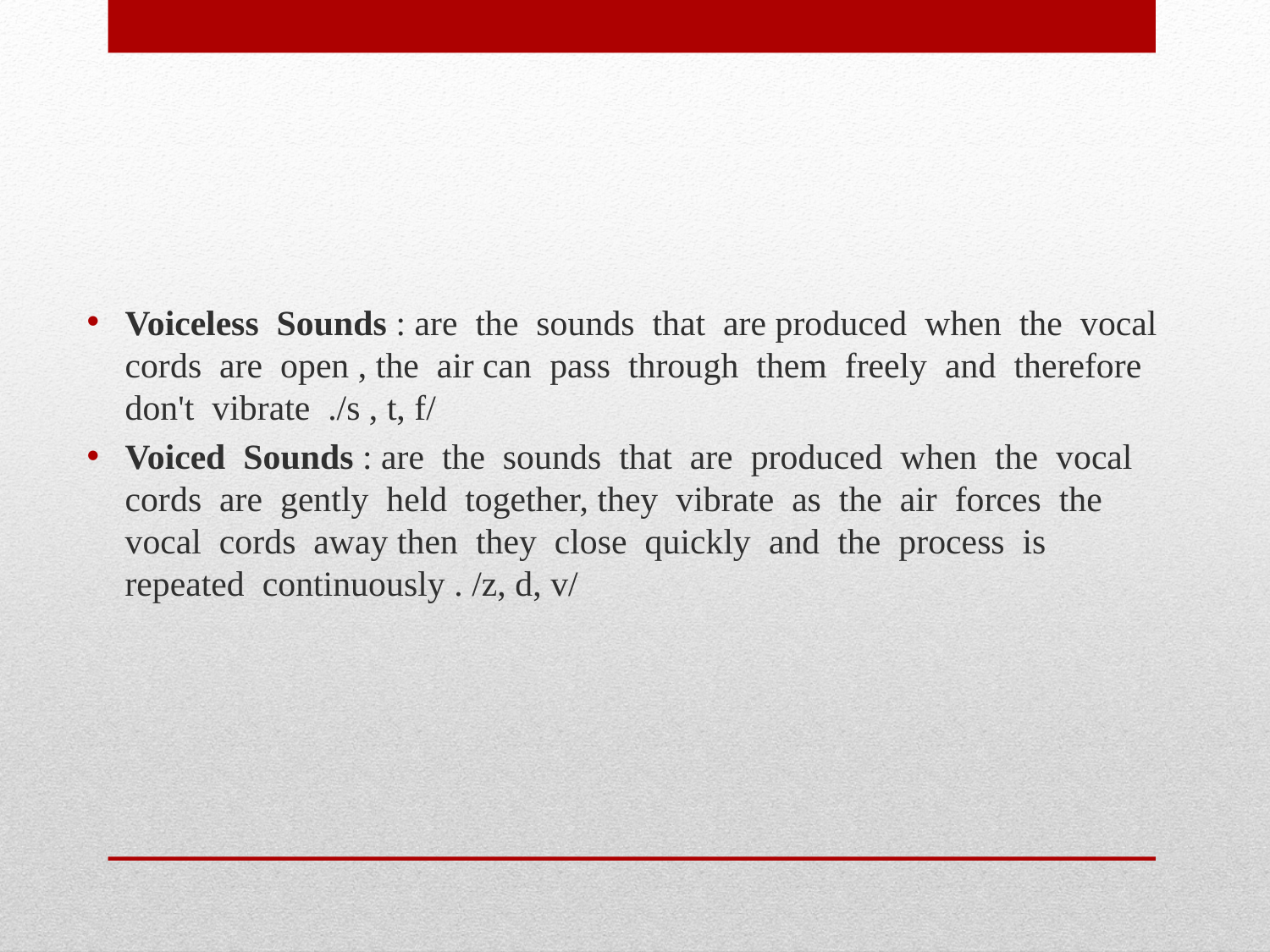

Voiceless  Sounds : are  the  sounds  that  are produced  when  the  vocal  cords  are  open , the  air can  pass  through  them  freely  and  therefore  don't  vibrate  ./s , t, f/
Voiced  Sounds : are  the  sounds  that  are  produced  when  the  vocal  cords  are  gently  held  together, they  vibrate  as  the  air  forces  the  vocal  cords  away then  they  close  quickly  and  the  process  is  repeated  continuously . /z, d, v/